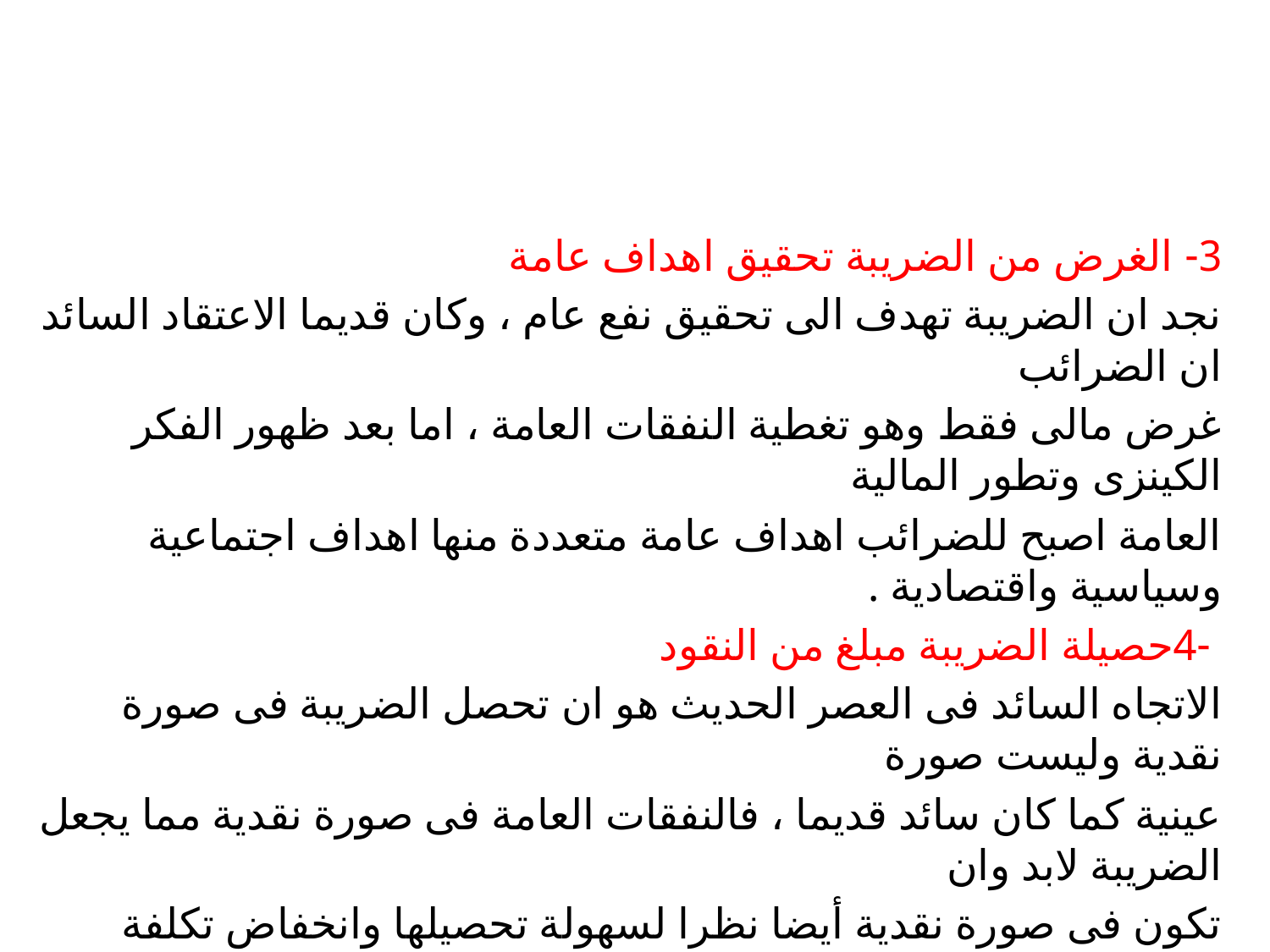

#
3- الغرض من الضريبة تحقيق اهداف عامة
نجد ان الضريبة تهدف الى تحقيق نفع عام ، وكان قديما الاعتقاد السائد ان الضرائب
غرض مالى فقط وهو تغطية النفقات العامة ، اما بعد ظهور الفكر الكينزى وتطور المالية
العامة اصبح للضرائب اهداف عامة متعددة منها اهداف اجتماعية وسياسية واقتصادية .
 -4حصيلة الضريبة مبلغ من النقود
الاتجاه السائد فى العصر الحديث هو ان تحصل الضريبة فى صورة نقدية وليست صورة
عينية كما كان سائد قديما ، فالنفقات العامة فى صورة نقدية مما يجعل الضريبة لابد وان
تكون فى صورة نقدية أيضا نظرا لسهولة تحصيلها وانخفاض تكلفة تحصيلها